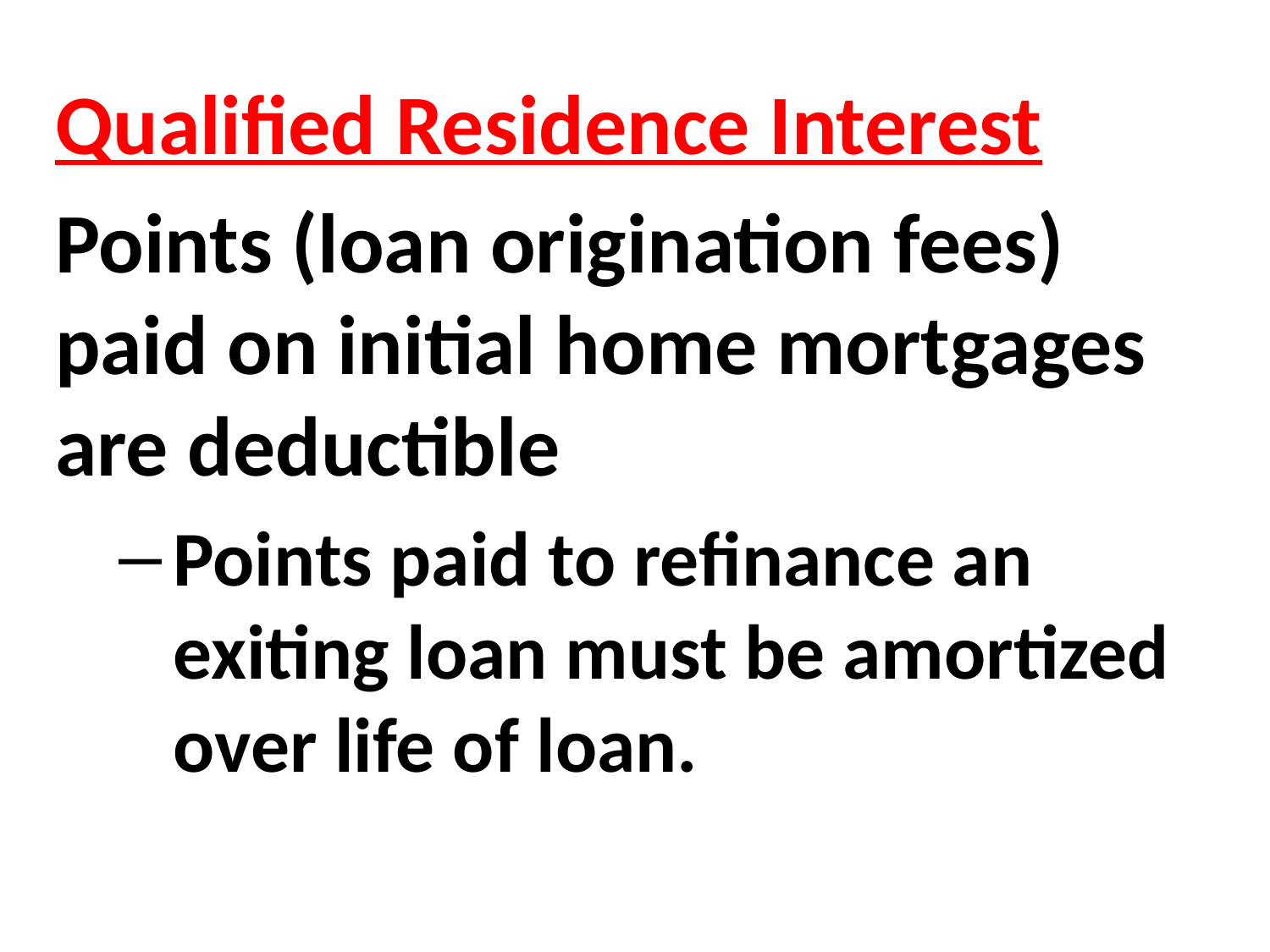

Qualified Residence Interest
Points (loan origination fees) paid on initial home mortgages are deductible
Points paid to refinance an exiting loan must be amortized over life of loan.